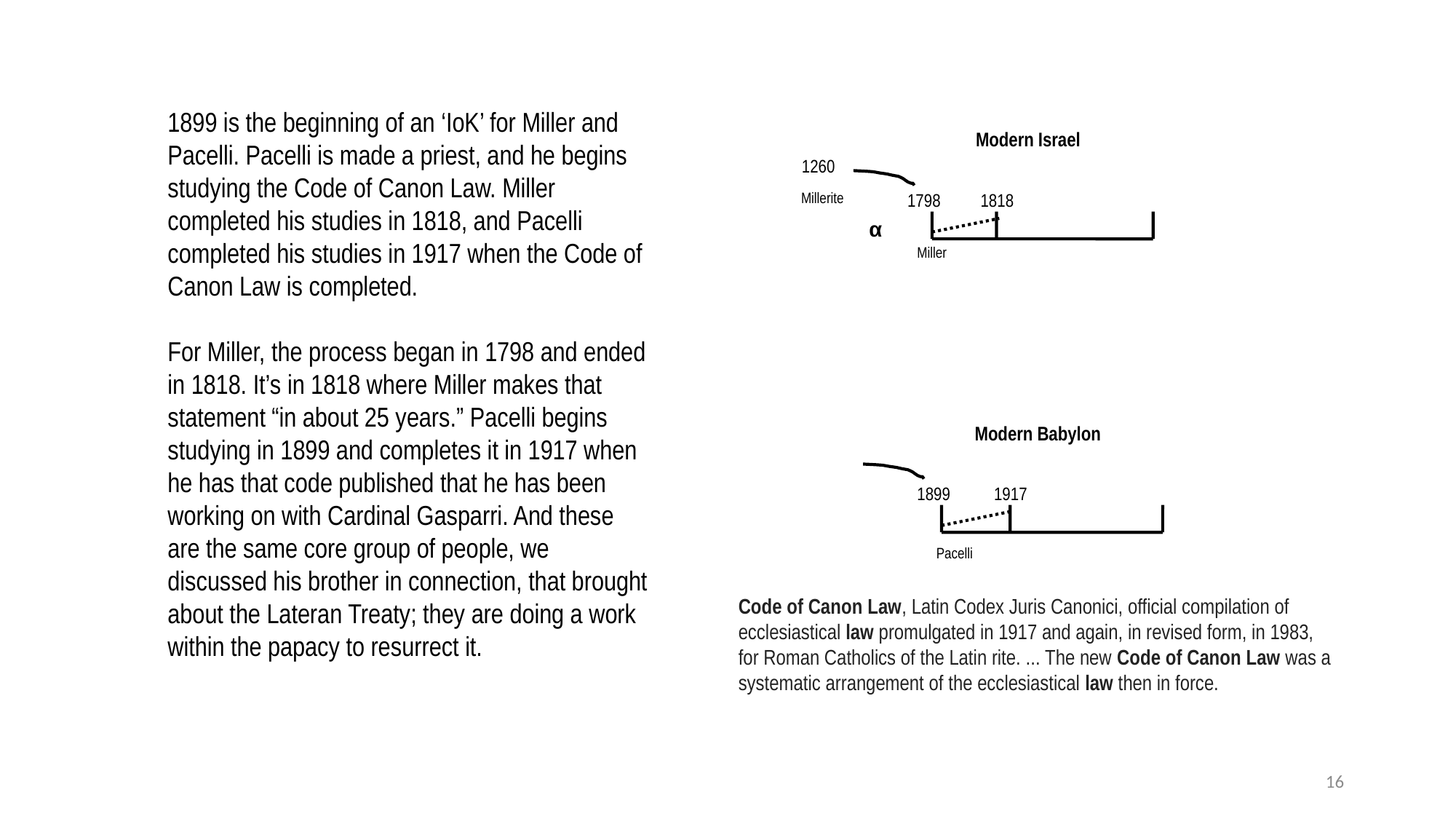

1899 is the beginning of an ‘IoK’ for Miller and Pacelli. Pacelli is made a priest, and he begins studying the Code of Canon Law. Miller completed his studies in 1818, and Pacelli completed his studies in 1917 when the Code of Canon Law is completed.

For Miller, the process began in 1798 and ended in 1818. It’s in 1818 where Miller makes that statement “in about 25 years.” Pacelli begins studying in 1899 and completes it in 1917 when he has that code published that he has been working on with Cardinal Gasparri. And these are the same core group of people, we discussed his brother in connection, that brought about the Lateran Treaty; they are doing a work within the papacy to resurrect it.

Modern Israel
1260

Millerite
1798
1818
α

Miller

Modern Babylon

1899
1917

Pacelli
Code of Canon Law, Latin Codex Juris Canonici, official compilation of ecclesiastical law promulgated in 1917 and again, in revised form, in 1983, for Roman Catholics of the Latin rite. ... The new Code of Canon Law was a systematic arrangement of the ecclesiastical law then in force.
16